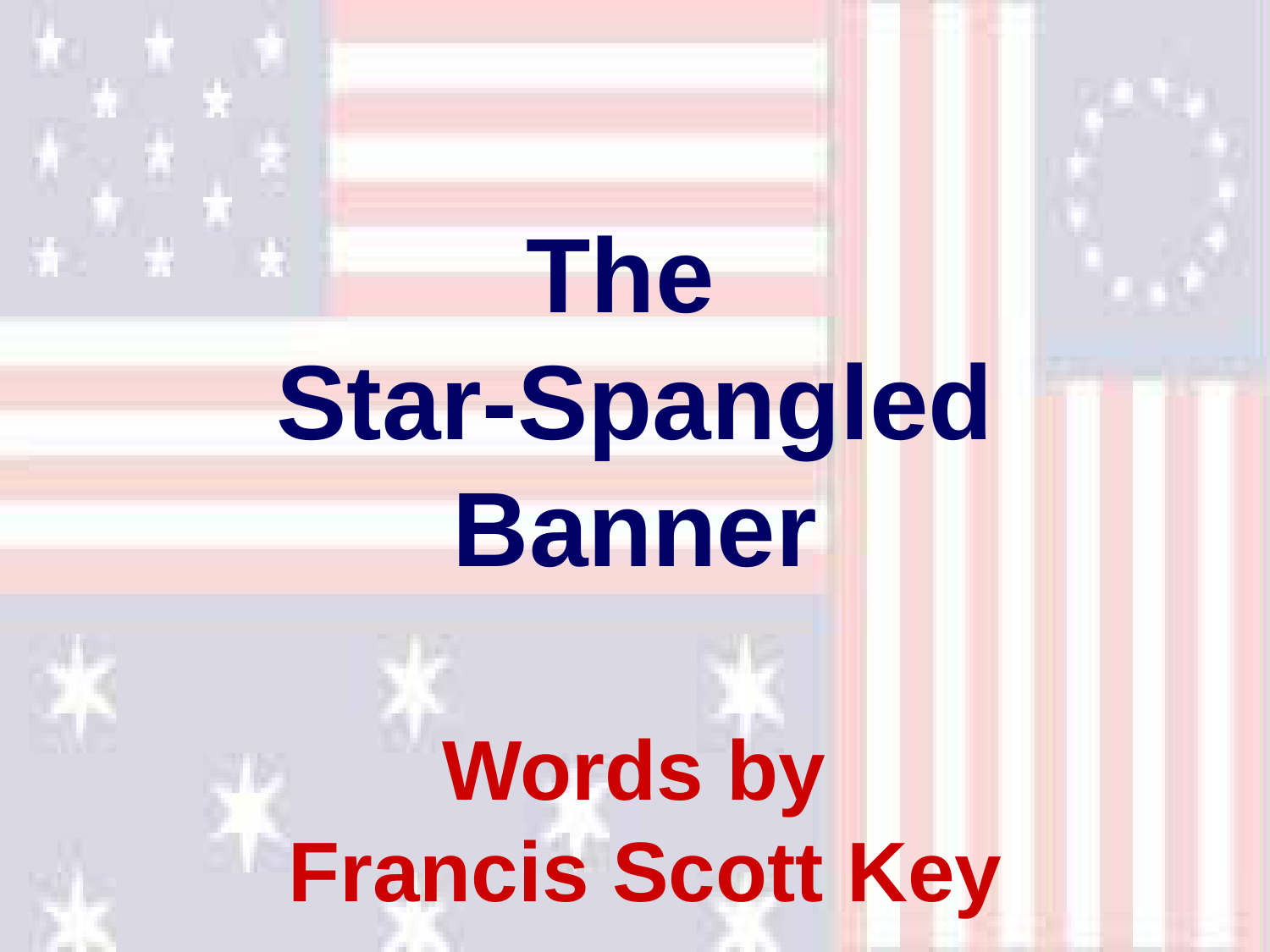

# The Star-Spangled Banner
Words by
Francis Scott Key